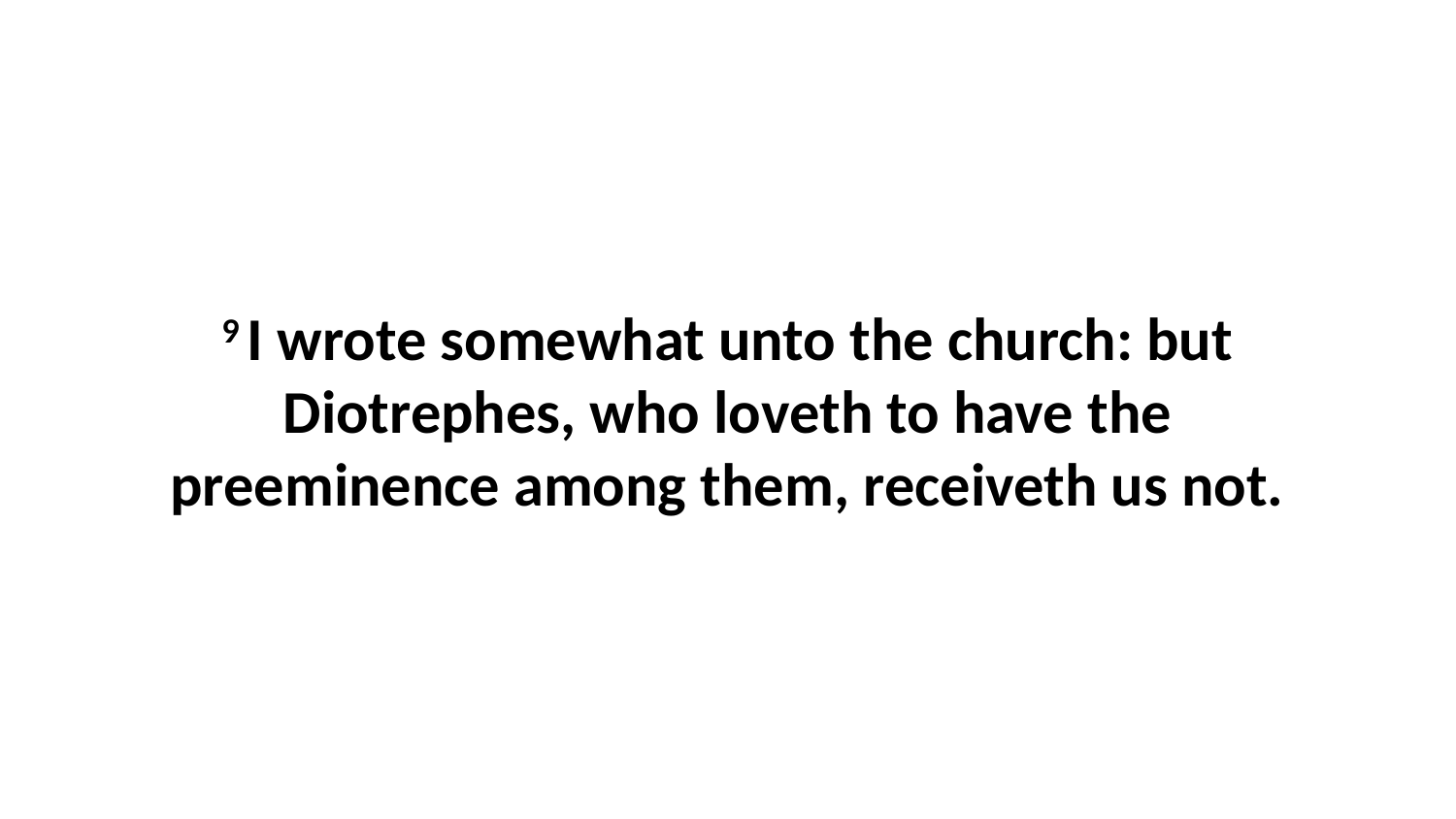

9 I wrote somewhat unto the church: but Diotrephes, who loveth to have the preeminence among them, receiveth us not.